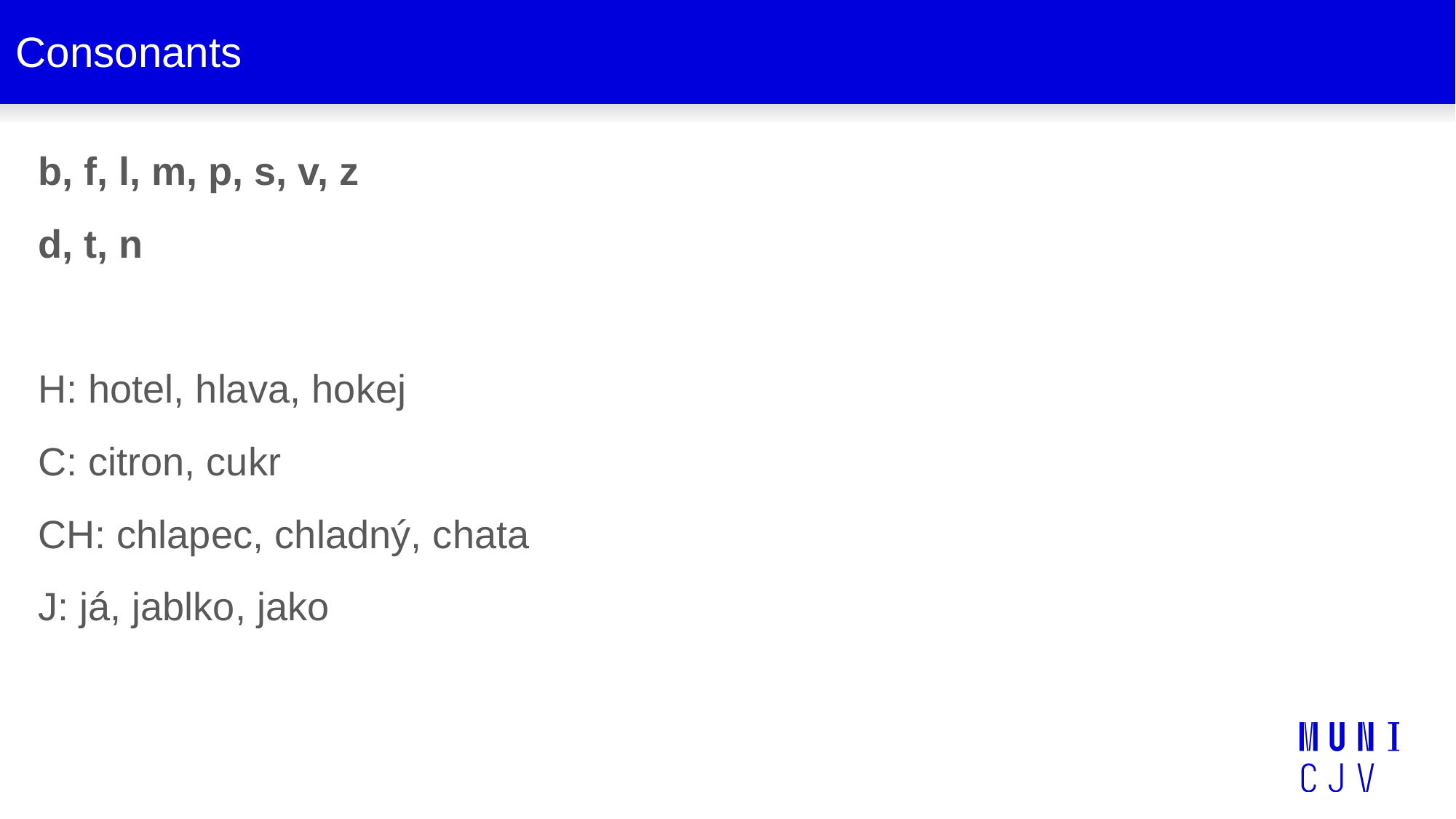

# Consonants
b, f, l, m, p, s, v, z
d, t, n

H: hotel, hlava, hokej
C: citron, cukr
CH: chlapec, chladný, chata
J: já, jablko, jako